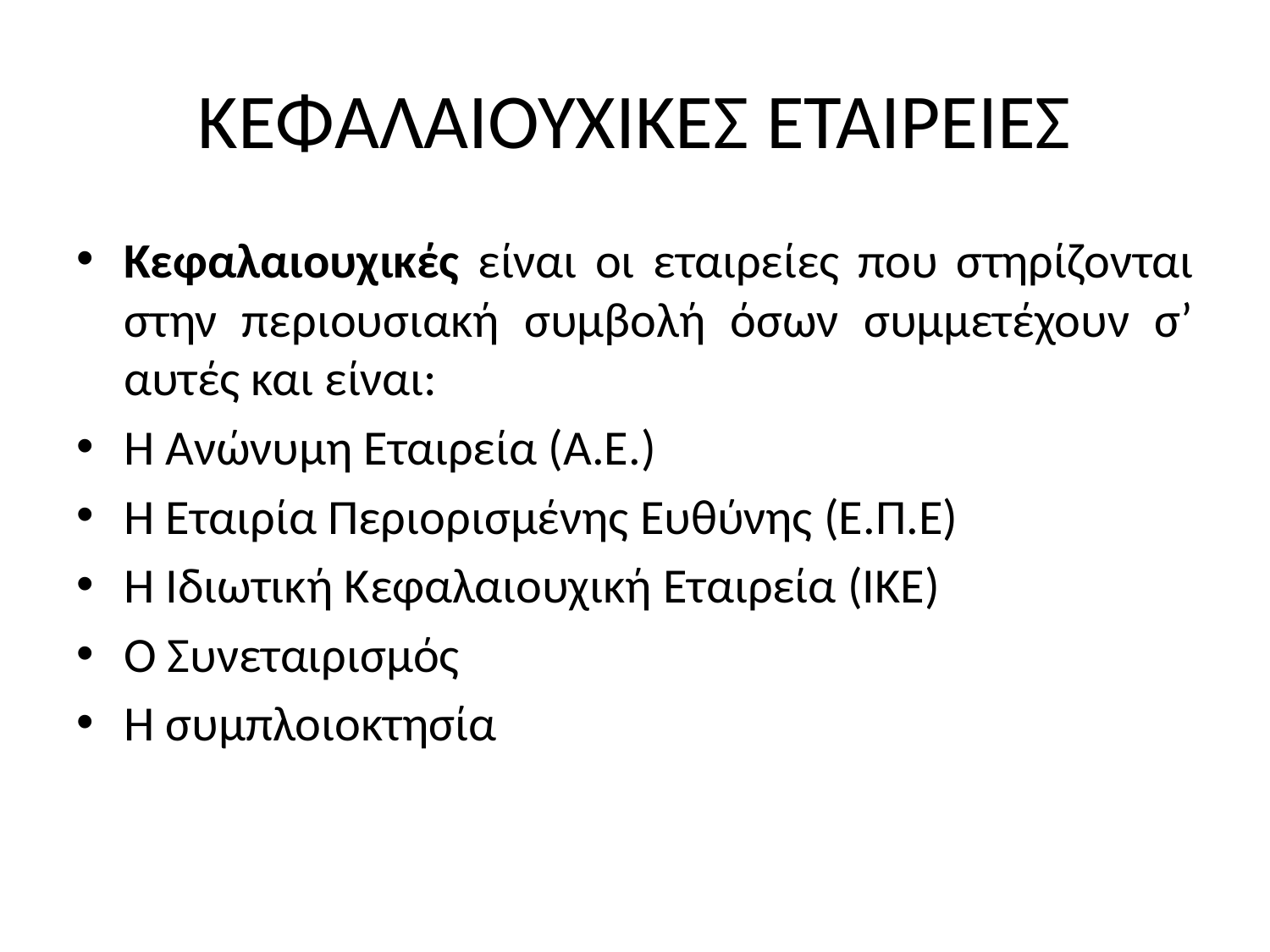

# ΚΕΦΑΛΑΙΟΥΧΙΚΕΣ ΕΤΑΙΡΕΙΕΣ
Κεφαλαιουχικές είναι οι εταιρείες που στηρίζονται στην περιουσιακή συμβολή όσων συμμετέχουν σ’ αυτές και είναι:
Η Ανώνυμη Εταιρεία (Α.Ε.)
Η Εταιρία Περιορισμένης Ευθύνης (Ε.Π.Ε)
Η Ιδιωτική Κεφαλαιουχική Εταιρεία (ΙΚΕ)
Ο Συνεταιρισμός
Η συμπλοιοκτησία